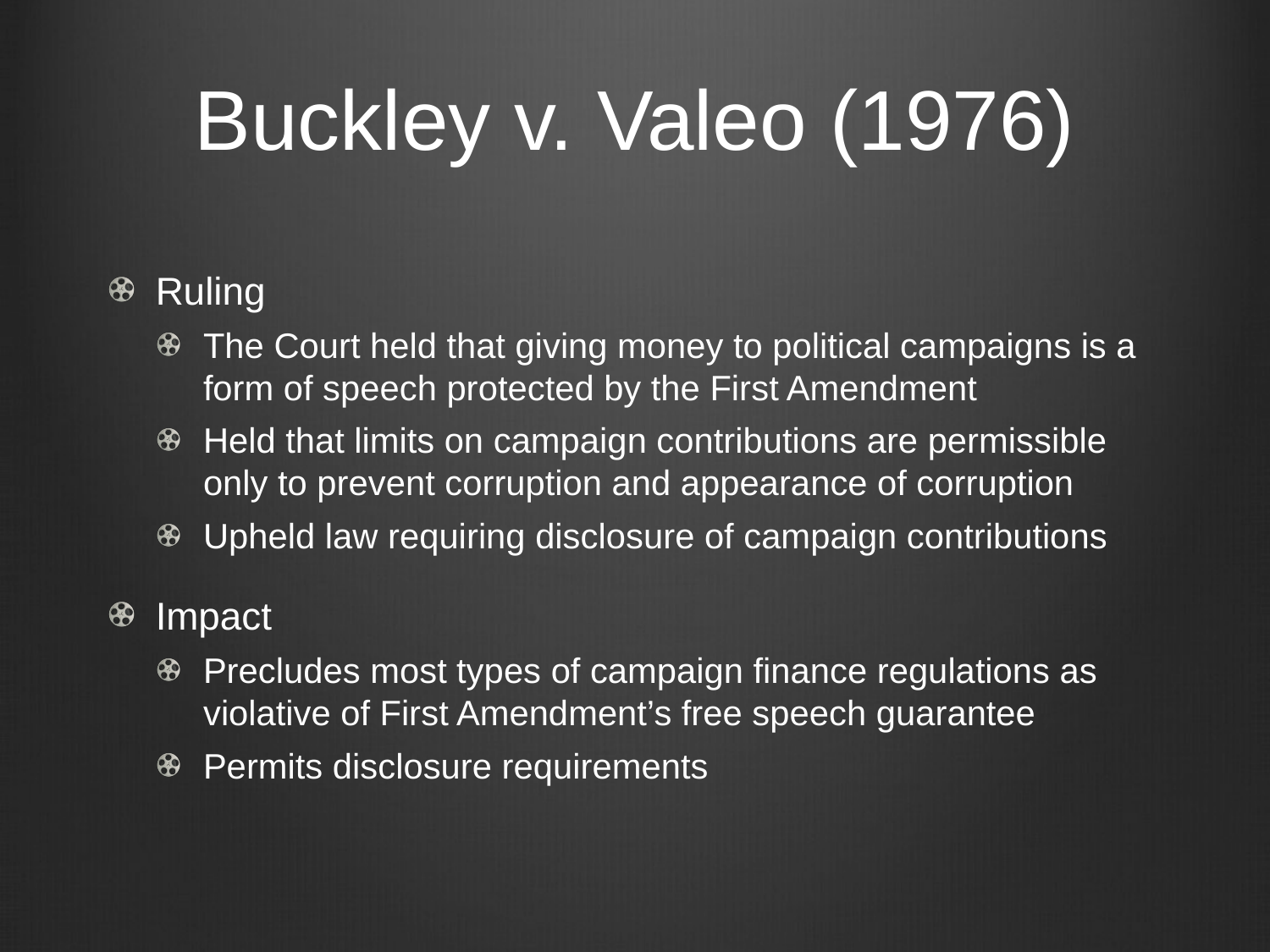

# Buckley v. Valeo (1976)
Ruling
The Court held that giving money to political campaigns is a form of speech protected by the First Amendment
Held that limits on campaign contributions are permissible only to prevent corruption and appearance of corruption
Upheld law requiring disclosure of campaign contributions
Impact
Precludes most types of campaign finance regulations as violative of First Amendment’s free speech guarantee
Permits disclosure requirements